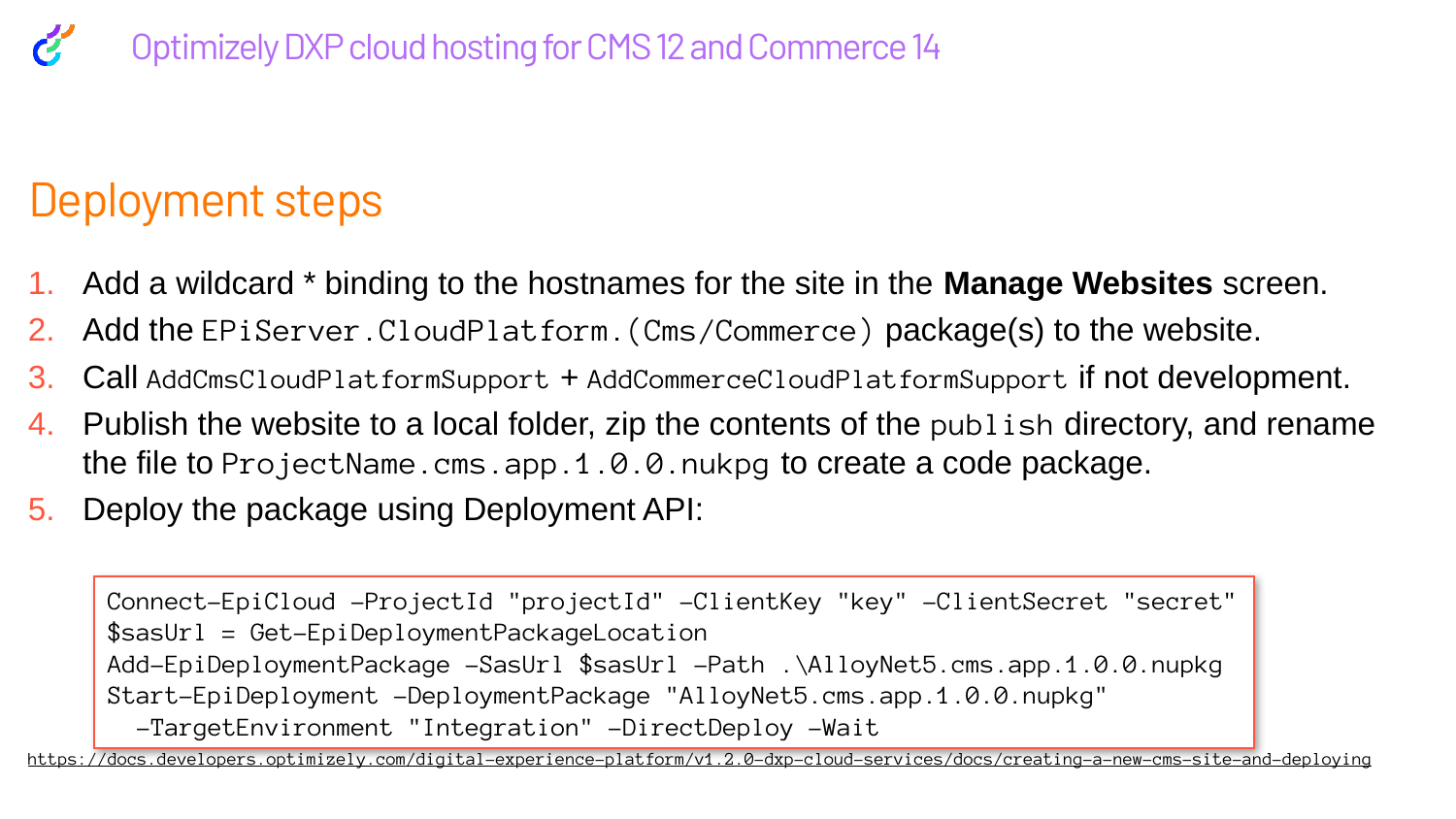

Optimizely DXP cloud hosting for CMS 12 and Commerce 14
# Deployment steps
Add a wildcard * binding to the hostnames for the site in the Manage Websites screen.
Add the EPiServer.CloudPlatform.(Cms/Commerce) package(s) to the website.
Call AddCmsCloudPlatformSupport + AddCommerceCloudPlatformSupport if not development.
Publish the website to a local folder, zip the contents of the publish directory, and rename the file to ProjectName.cms.app.1.0.0.nukpg to create a code package.
Deploy the package using Deployment API:

https://docs.developers.optimizely.com/digital-experience-platform/v1.2.0-dxp-cloud-services/docs/creating-a-new-cms-site-and-deploying
Connect-EpiCloud -ProjectId "projectId" -ClientKey "key" -ClientSecret "secret"
$sasUrl = Get-EpiDeploymentPackageLocation
Add-EpiDeploymentPackage -SasUrl $sasUrl -Path .\AlloyNet5.cms.app.1.0.0.nupkg
Start-EpiDeployment -DeploymentPackage "AlloyNet5.cms.app.1.0.0.nupkg"
  -TargetEnvironment "Integration" -DirectDeploy -Wait